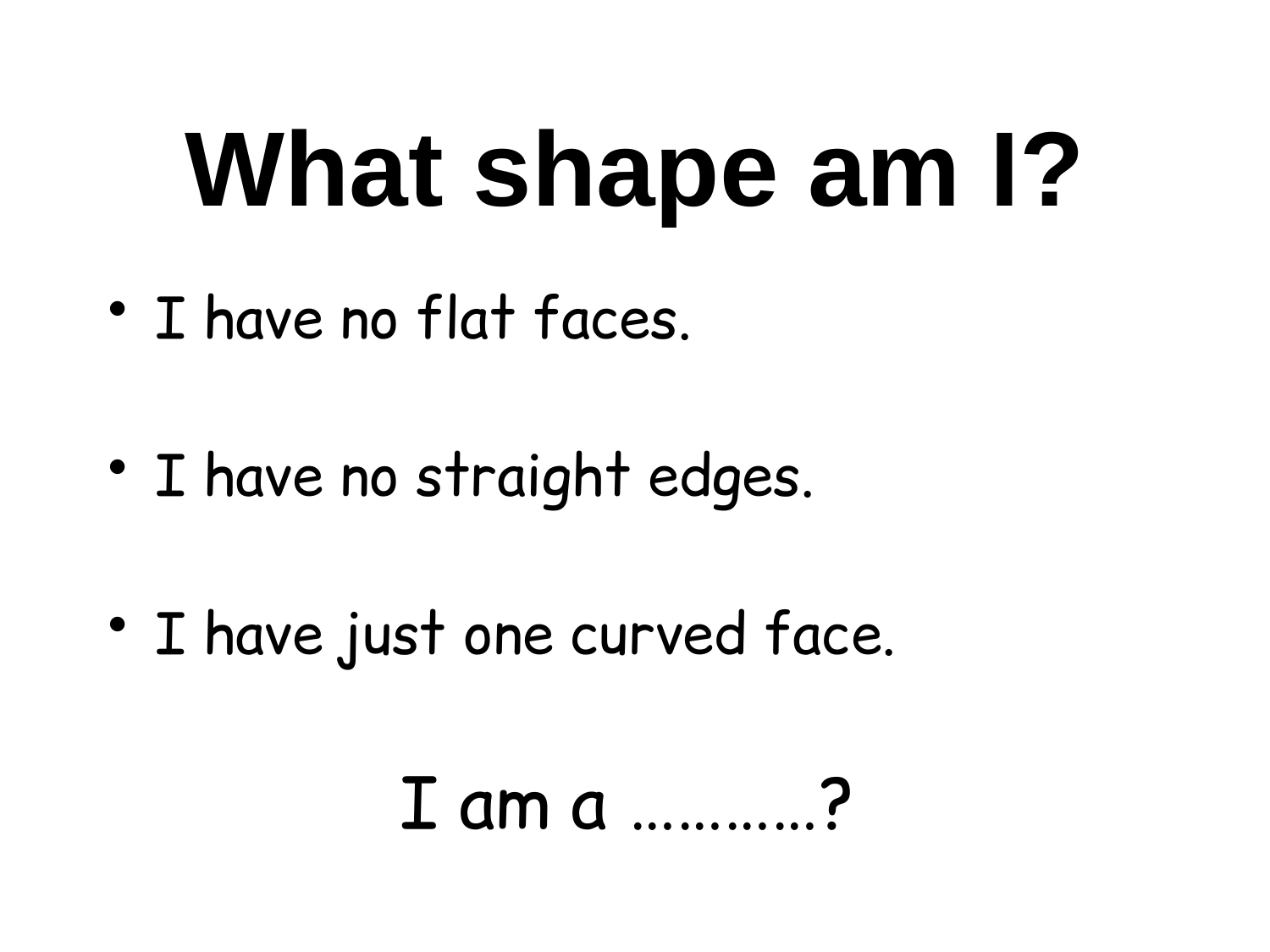

# What shape am I?
I have no flat faces.

I have no straight edges.

I have just one curved face.

I am a …………?